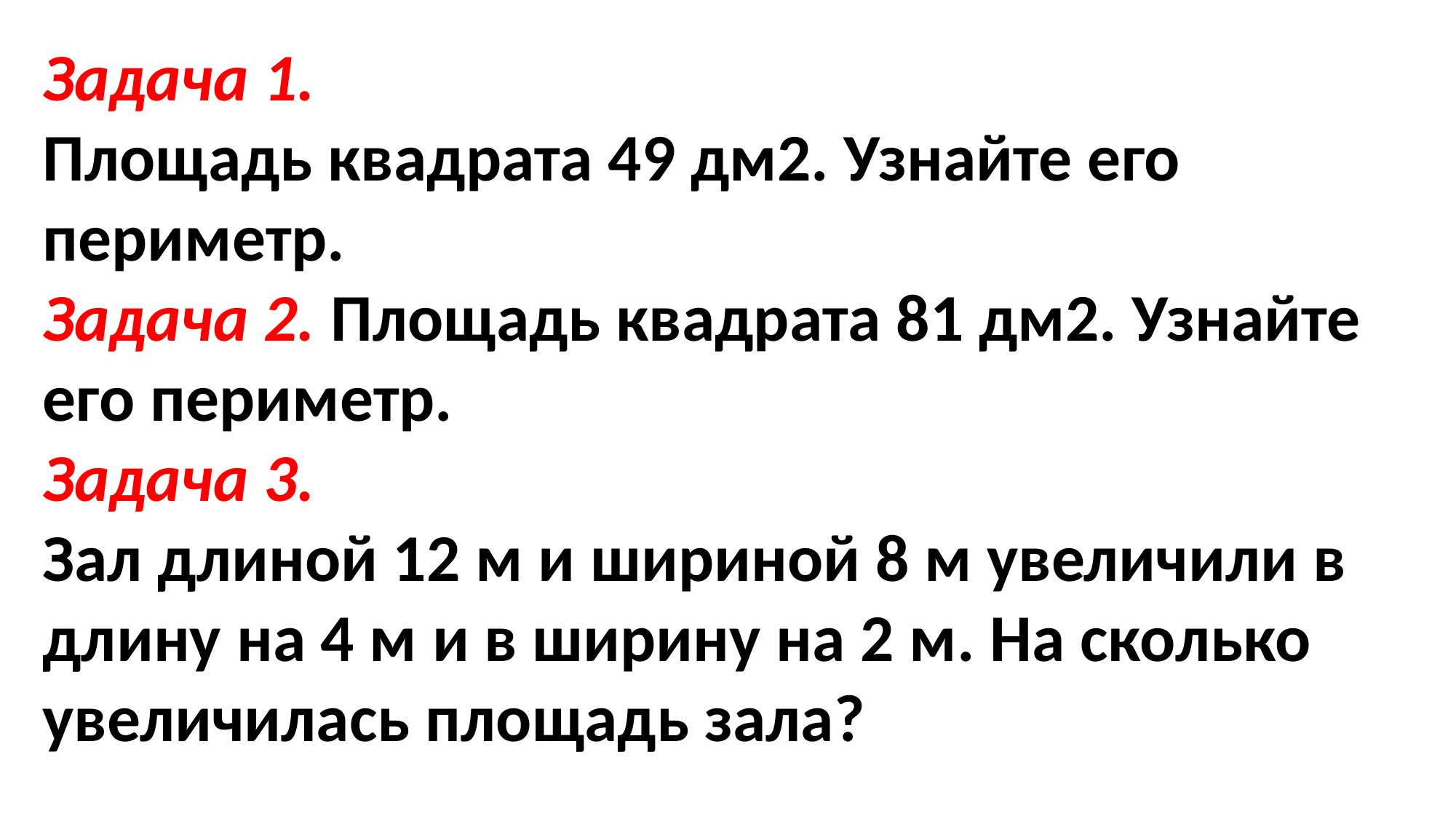

Задача 1.
Площадь квадрата 49 дм2. Узнайте его периметр.
Задача 2. Площадь квадрата 81 дм2. Узнайте его периметр.
Задача 3.
Зал длиной 12 м и шириной 8 м увеличили в длину на 4 м и в ширину на 2 м. На сколько увеличилась площадь зала?